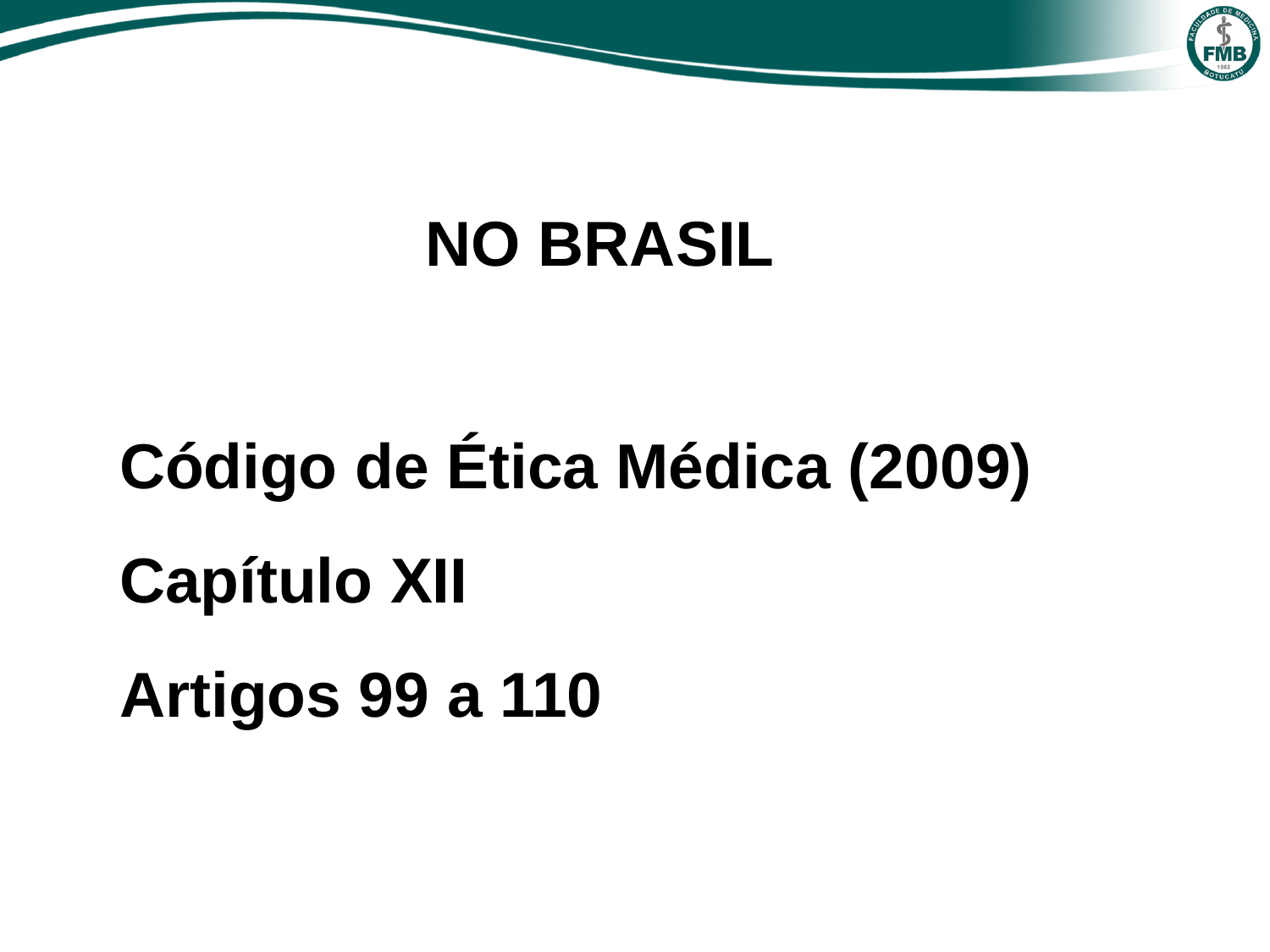

NO BRASIL
Código de Ética Médica (2009)
Capítulo XII
Artigos 99 a 110